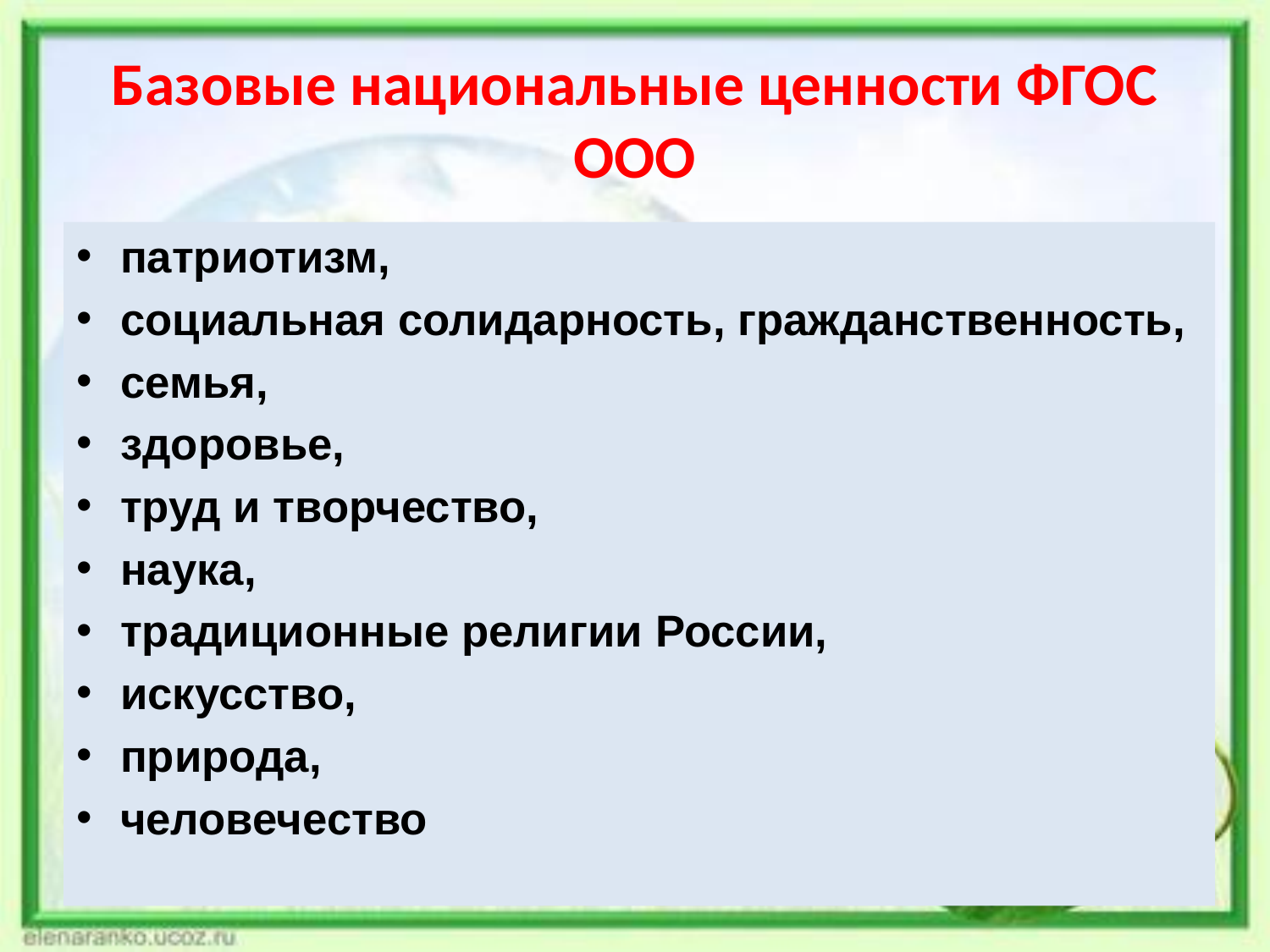

# Базовые национальные ценности ФГОС ООО
патриотизм,
социальная солидарность, гражданственность,
семья,
здоровье,
труд и творчество,
наука,
традиционные религии России,
искусство,
природа,
человечество